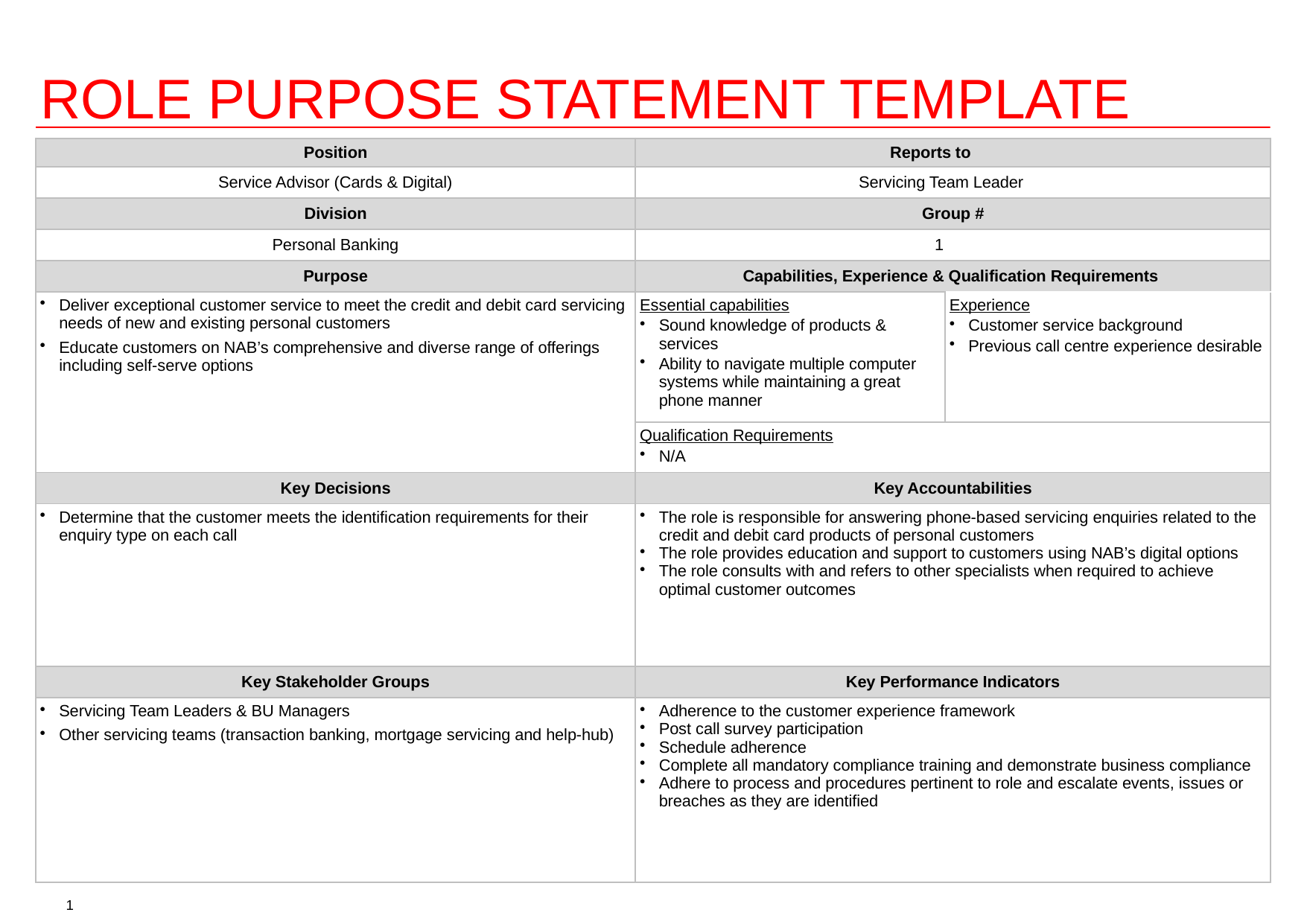

overall_0_132301825390820478 columns_1_132301865183776965 9_1_132301823146380162 43_1_132301834520744357
# Role purpose statement Template
| Position | Reports to |  |
| --- | --- | --- |
| Service Advisor (Cards & Digital) | Servicing Team Leader |  |
| Division | Group # |  |
| Personal Banking | 1 |  |
| Purpose | Capabilities, Experience & Qualification Requirements |  |
| Deliver exceptional customer service to meet the credit and debit card servicing needs of new and existing personal customers Educate customers on NAB’s comprehensive and diverse range of offerings including self-serve options | Essential capabilities Sound knowledge of products & services Ability to navigate multiple computer systems while maintaining a great phone manner | Experience Customer service background Previous call centre experience desirable |
|  | Qualification Requirements N/A |  |
| Key Decisions | Key Accountabilities |  |
| Determine that the customer meets the identification requirements for their enquiry type on each call | The role is responsible for answering phone-based servicing enquiries related to the credit and debit card products of personal customers The role provides education and support to customers using NAB’s digital options The role consults with and refers to other specialists when required to achieve optimal customer outcomes |  |
| Key Stakeholder Groups | Key Performance Indicators |  |
| Servicing Team Leaders & BU Managers Other servicing teams (transaction banking, mortgage servicing and help-hub) | Adherence to the customer experience framework Post call survey participation Schedule adherence Complete all mandatory compliance training and demonstrate business compliance Adhere to process and procedures pertinent to role and escalate events, issues or breaches as they are identified |  |